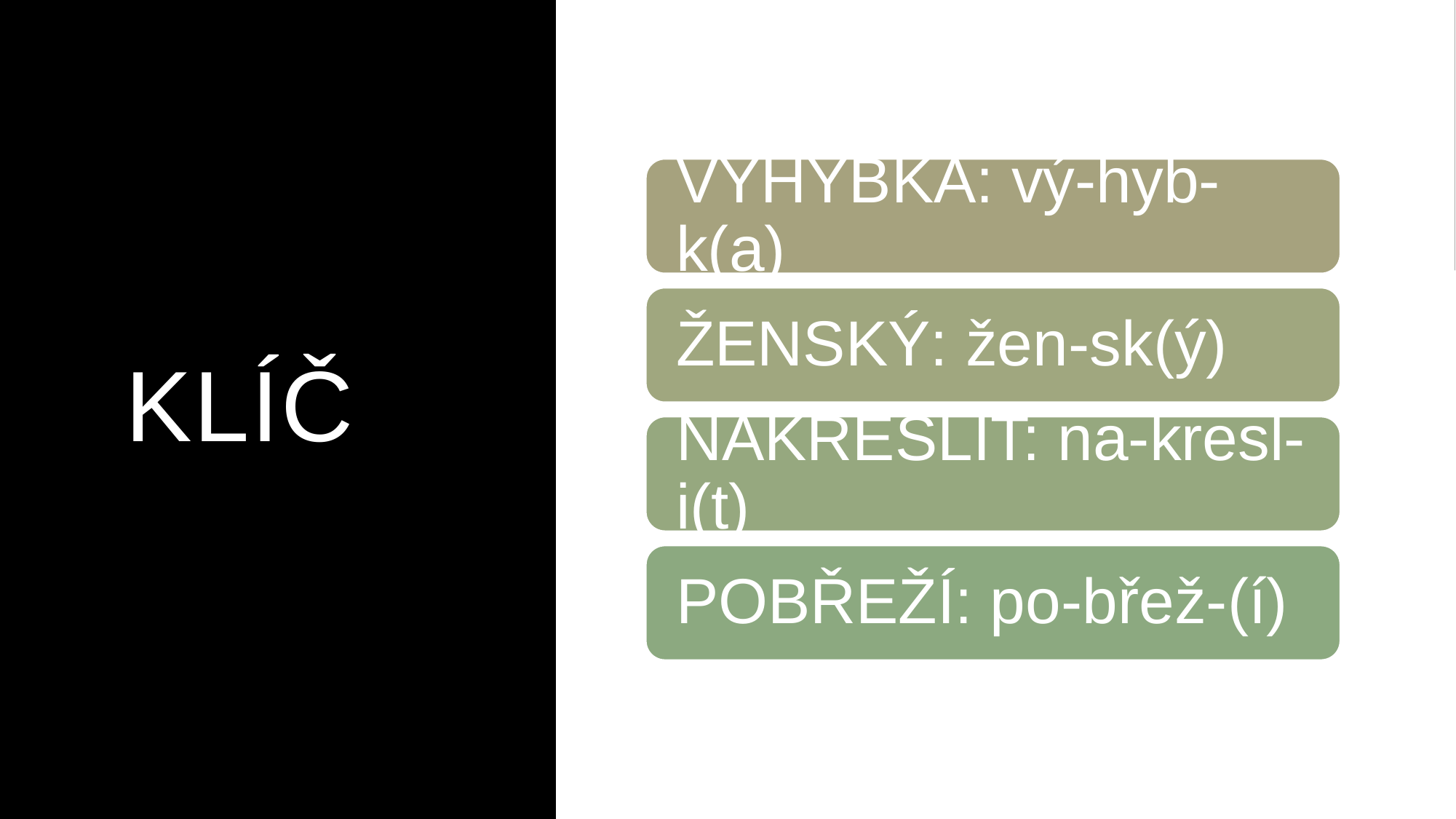

# Klíč
VÝHYBKA: vý-hyb-k(a)
ŽENSKÝ: žen-sk(ý)
NAKRESLIT: na-kresl-i(t)
POBŘEŽÍ: po-břež-(í)